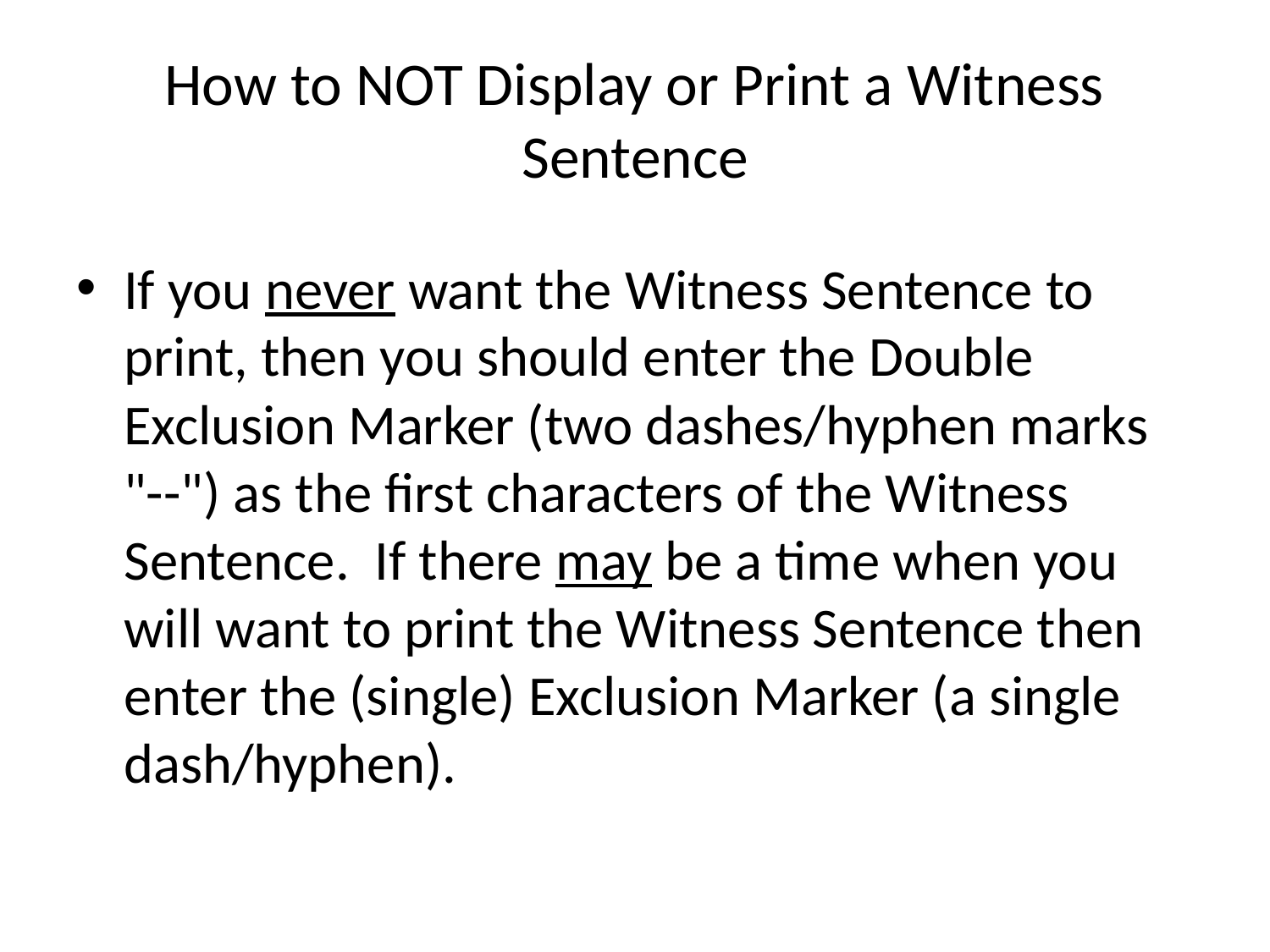

# How to NOT Display or Print a Witness Sentence
If you never want the Witness Sentence to print, then you should enter the Double Exclusion Marker (two dashes/hyphen marks "--") as the first characters of the Witness Sentence.  If there may be a time when you will want to print the Witness Sentence then enter the (single) Exclusion Marker (a single dash/hyphen).